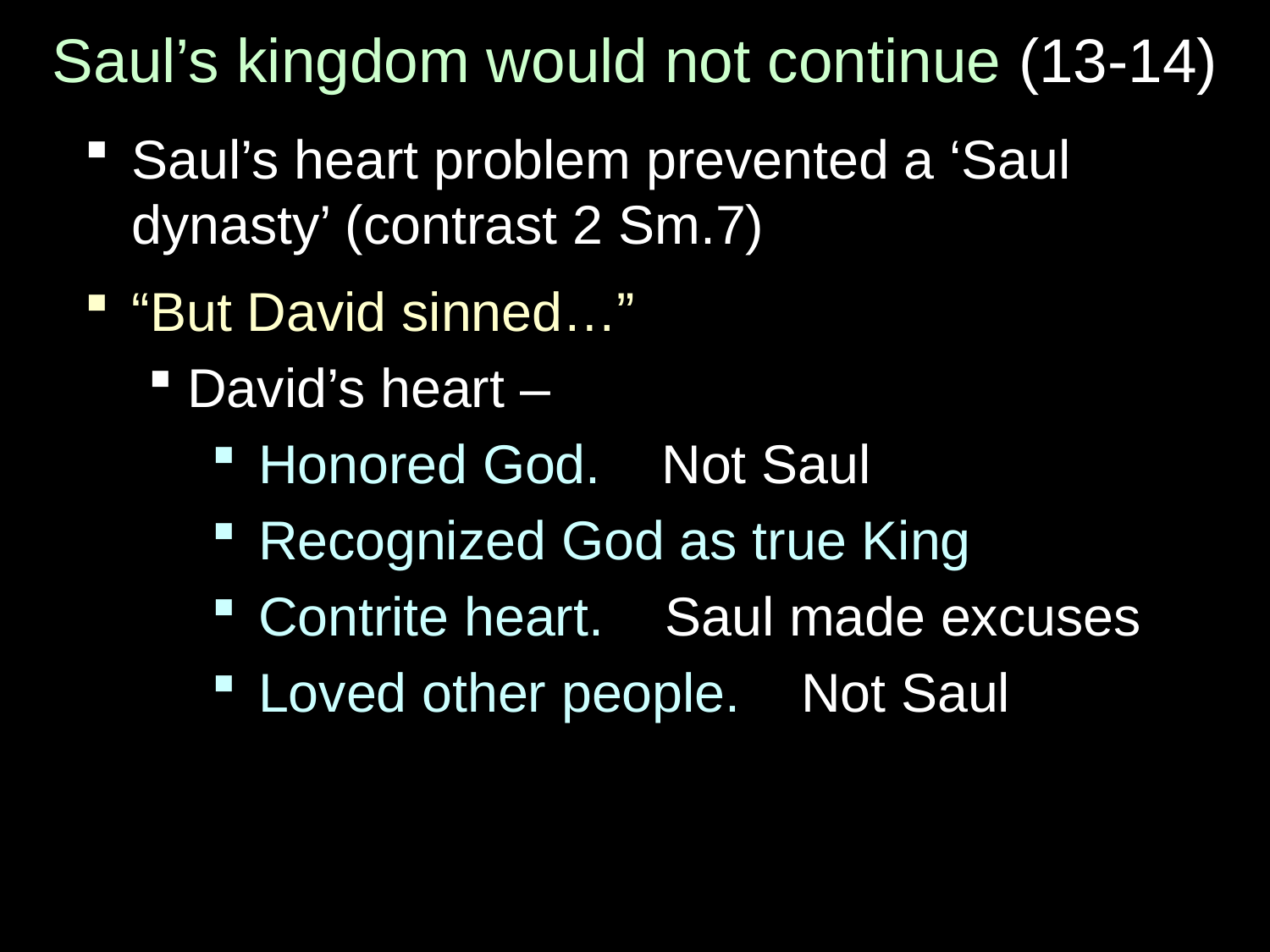

# Saul’s kingdom would not continue (13-14)
Saul’s heart problem prevented a ‘Saul dynasty’ (contrast 2 Sm.7)
“But David sinned…”
David’s heart –
Honored God.    Not Saul
Recognized God as true King
Contrite heart.    Saul made excuses
Loved other people.    Not Saul